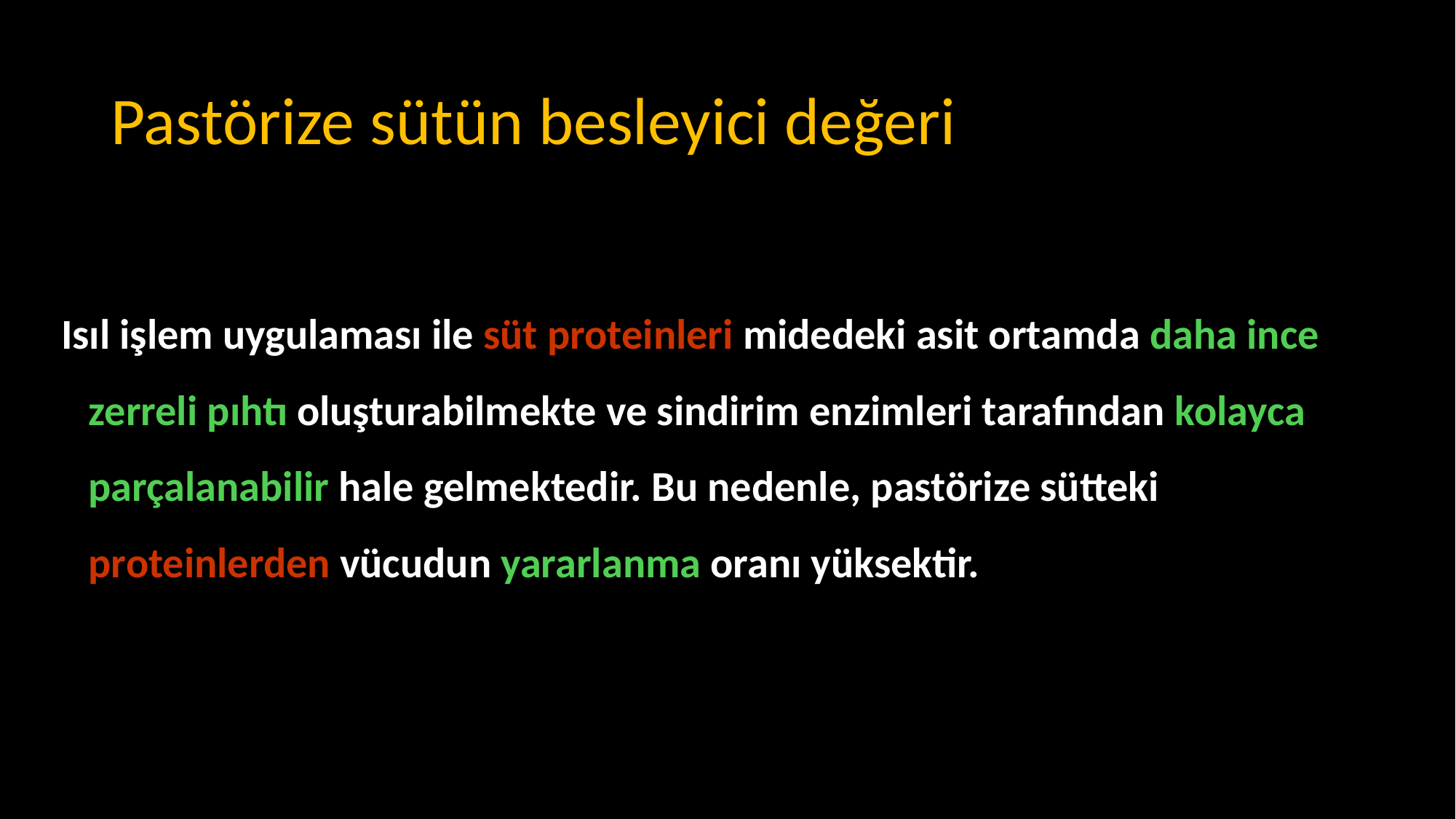

# Pastörize sütün besleyici değeri
Isıl işlem uygulaması ile süt proteinleri midedeki asit ortamda daha ince zerreli pıhtı oluşturabilmekte ve sindirim enzimleri tarafından kolayca parçalanabilir hale gelmektedir. Bu nedenle, pastörize sütteki proteinlerden vücudun yararlanma oranı yüksektir.